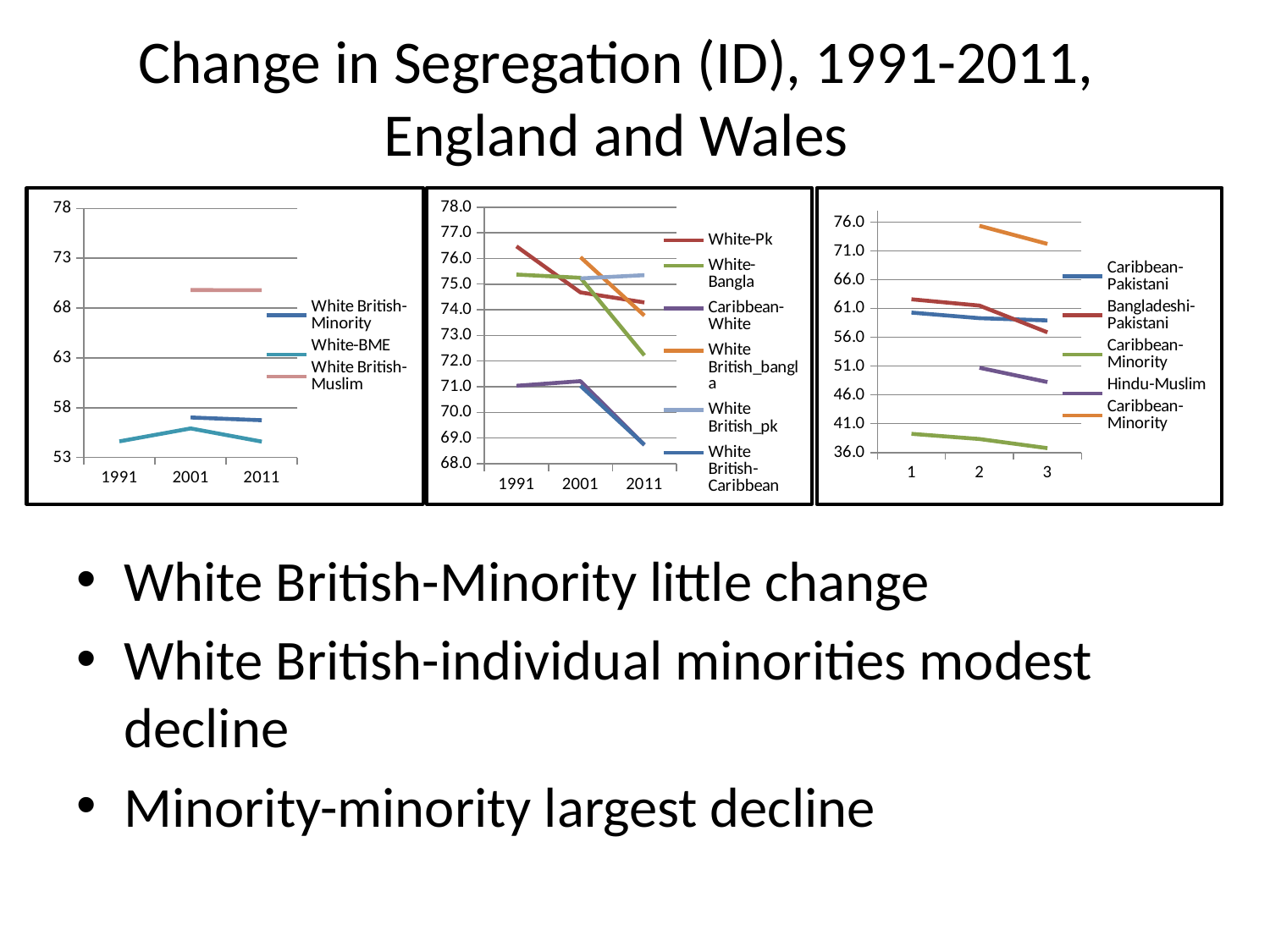

# Change in Segregation (ID), 1991-2011, England and Wales
Changes in Mutual Segregation (index of dissimilarity),
for Combinations of Groups, 1991-2001 and 2001-2011

### Chart

| Category | White British-Minority | White-BME | White British-Muslim |
|---|---|---|---|
| 1991 | None | 54.62111616943844 | None |
| 2001 | 57.01551000000001 | 55.91728116647526 | 69.8062 |
| 2011 | 56.7428 | 54.59253333598011 | 69.79519 |

### Chart

| Category | White-Pk | White-Bangla | Caribbean-White | White British_bangla | White British_pk | White British-Caribbean |
|---|---|---|---|---|---|---|
| 1991 | 76.47479227199682 | 75.37508796835206 | 71.03802999999999 | None | None | None |
| 2001 | 74.67944384637096 | 75.2479301203582 | 71.21857 | 76.05278106690088 | 75.22426954314875 | 71.03802999999999 |
| 2011 | 74.28555853291068 | 72.22164692652095 | 68.73417 | 73.77418390540016 | 75.34970893337031 | 68.73417 |

### Chart

| Category | Caribbean-Pakistani | Bangladeshi-Pakistani | Caribbean-Minority | Hindu-Muslim | #REF! | Caribbean-Minority |  |
|---|---|---|---|---|---|---|---|

White British-Minority little change
White British-individual minorities modest decline
Minority-minority largest decline